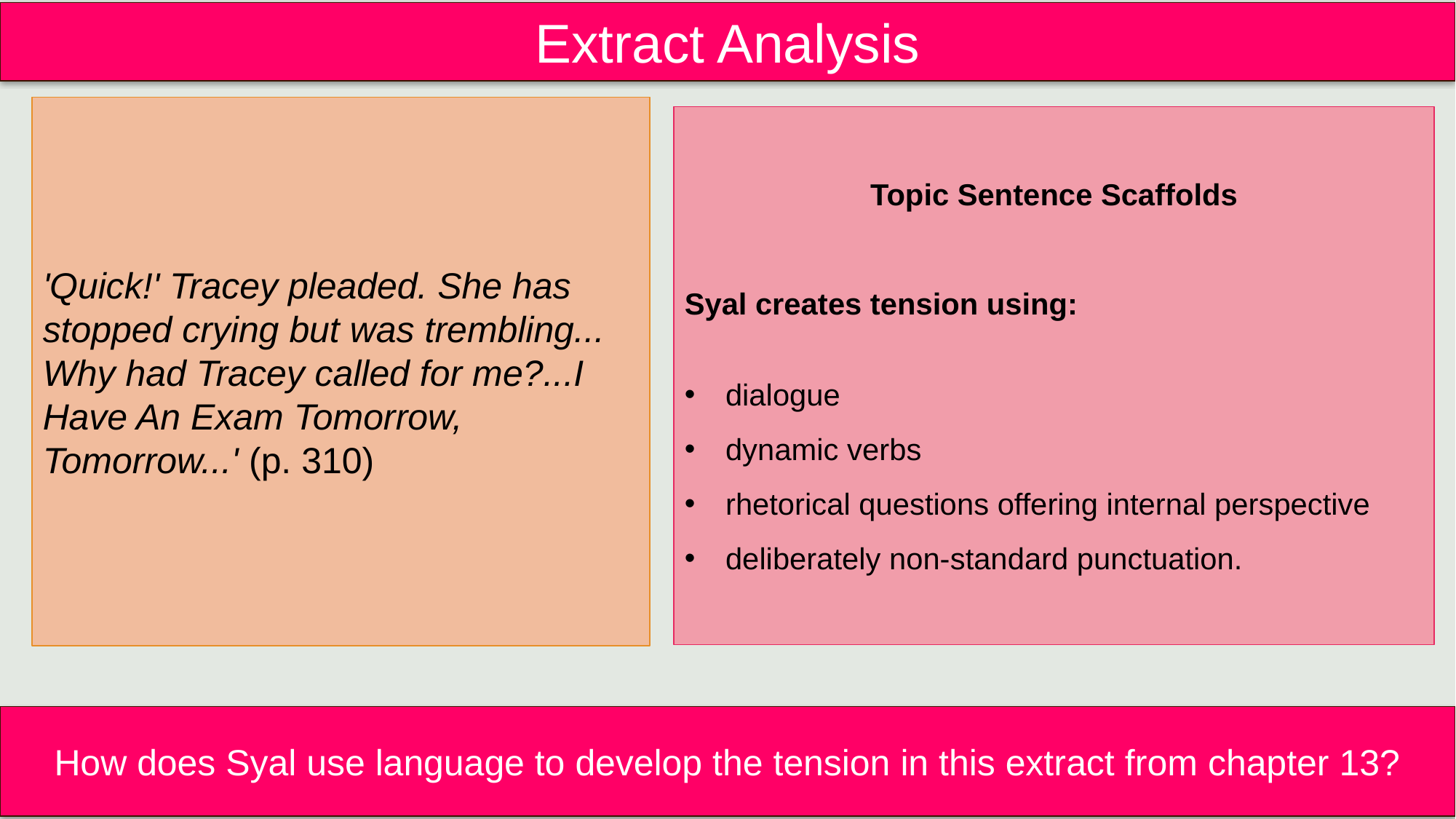

Extract Analysis

'Quick!' Tracey pleaded. She has stopped crying but was trembling... Why had Tracey called for me?...I Have An Exam Tomorrow, Tomorrow...' (p. 310)
Topic Sentence Scaffolds

Syal creates tension using:

dialogue
dynamic verbs
rhetorical questions offering internal perspective
deliberately non-standard punctuation.

How does Syal use language to develop the tension in this extract from chapter 13?